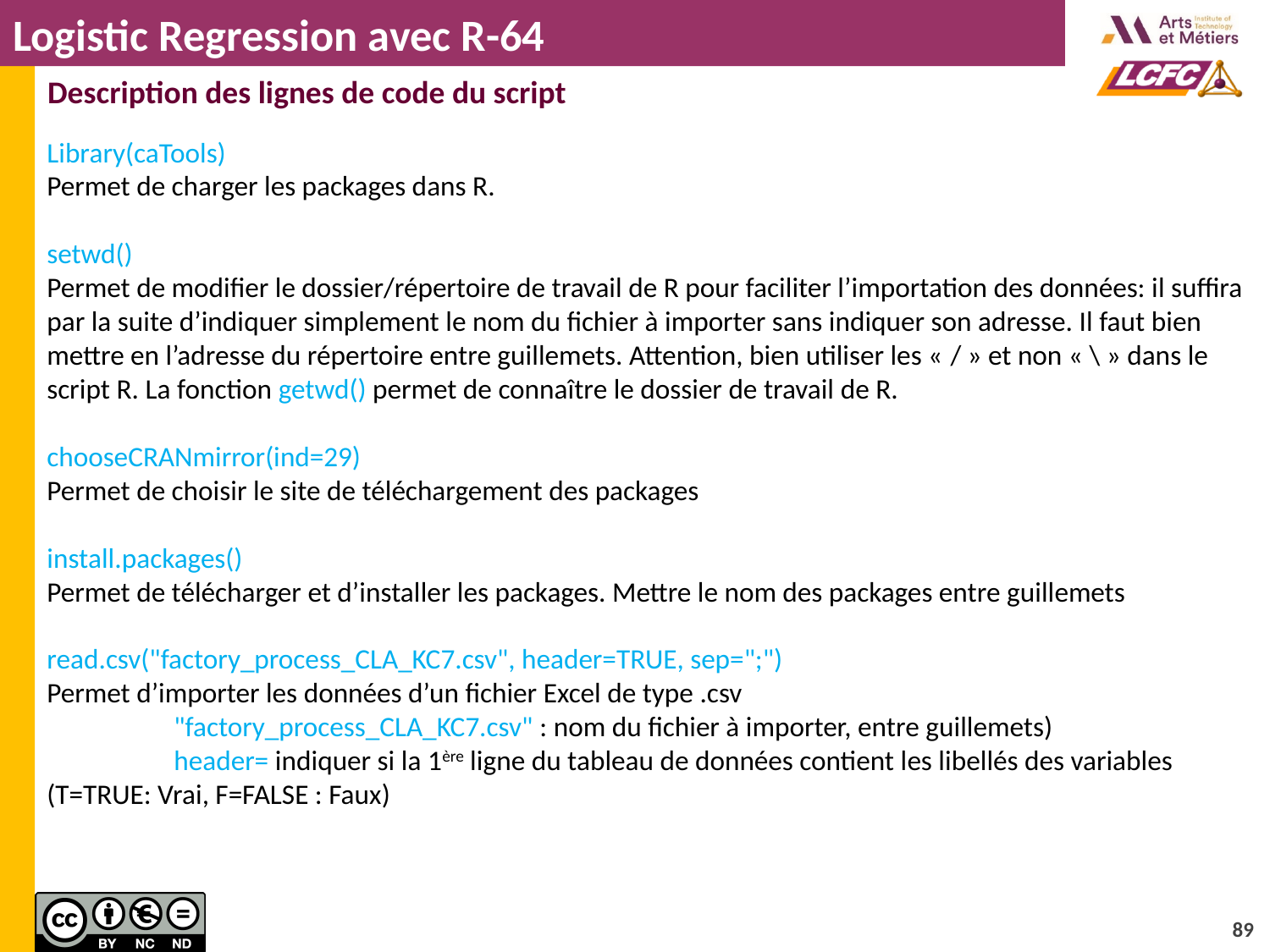

# Logistic Regression avec R-64
Description des lignes de code du script
Library(caTools)
Permet de charger les packages dans R.

setwd()
Permet de modifier le dossier/répertoire de travail de R pour faciliter l’importation des données: il suffira par la suite d’indiquer simplement le nom du fichier à importer sans indiquer son adresse. Il faut bien mettre en l’adresse du répertoire entre guillemets. Attention, bien utiliser les « / » et non « \ » dans le script R. La fonction getwd() permet de connaître le dossier de travail de R.

chooseCRANmirror(ind=29)
Permet de choisir le site de téléchargement des packages

install.packages()
Permet de télécharger et d’installer les packages. Mettre le nom des packages entre guillemets

read.csv("factory_process_CLA_KC7.csv", header=TRUE, sep=";")
Permet d’importer les données d’un fichier Excel de type .csv
	"factory_process_CLA_KC7.csv" : nom du fichier à importer, entre guillemets)
	header= indiquer si la 1ère ligne du tableau de données contient les libellés des variables 	(T=TRUE: Vrai, F=FALSE : Faux)

89